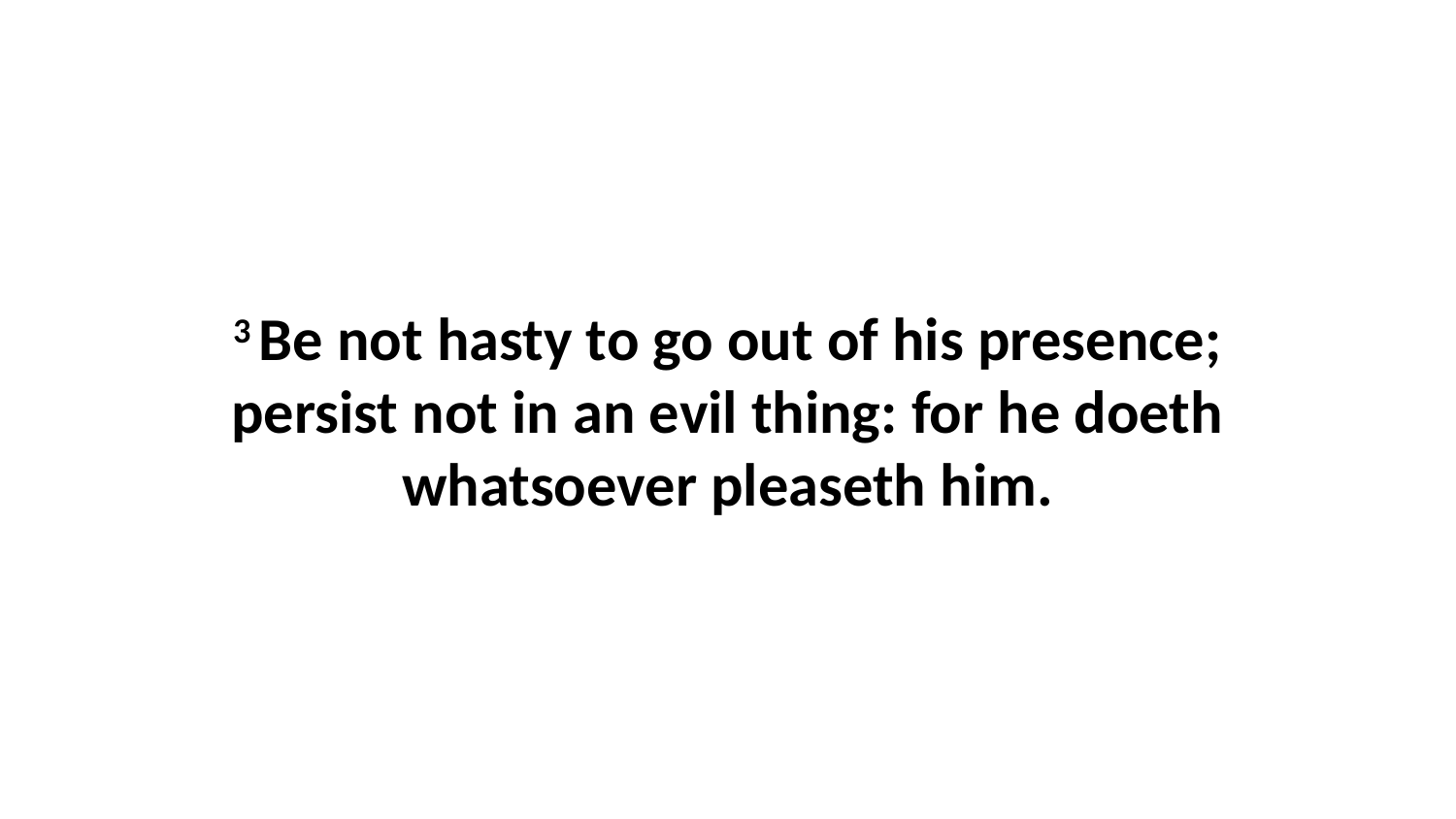

3 Be not hasty to go out of his presence; persist not in an evil thing: for he doeth whatsoever pleaseth him.